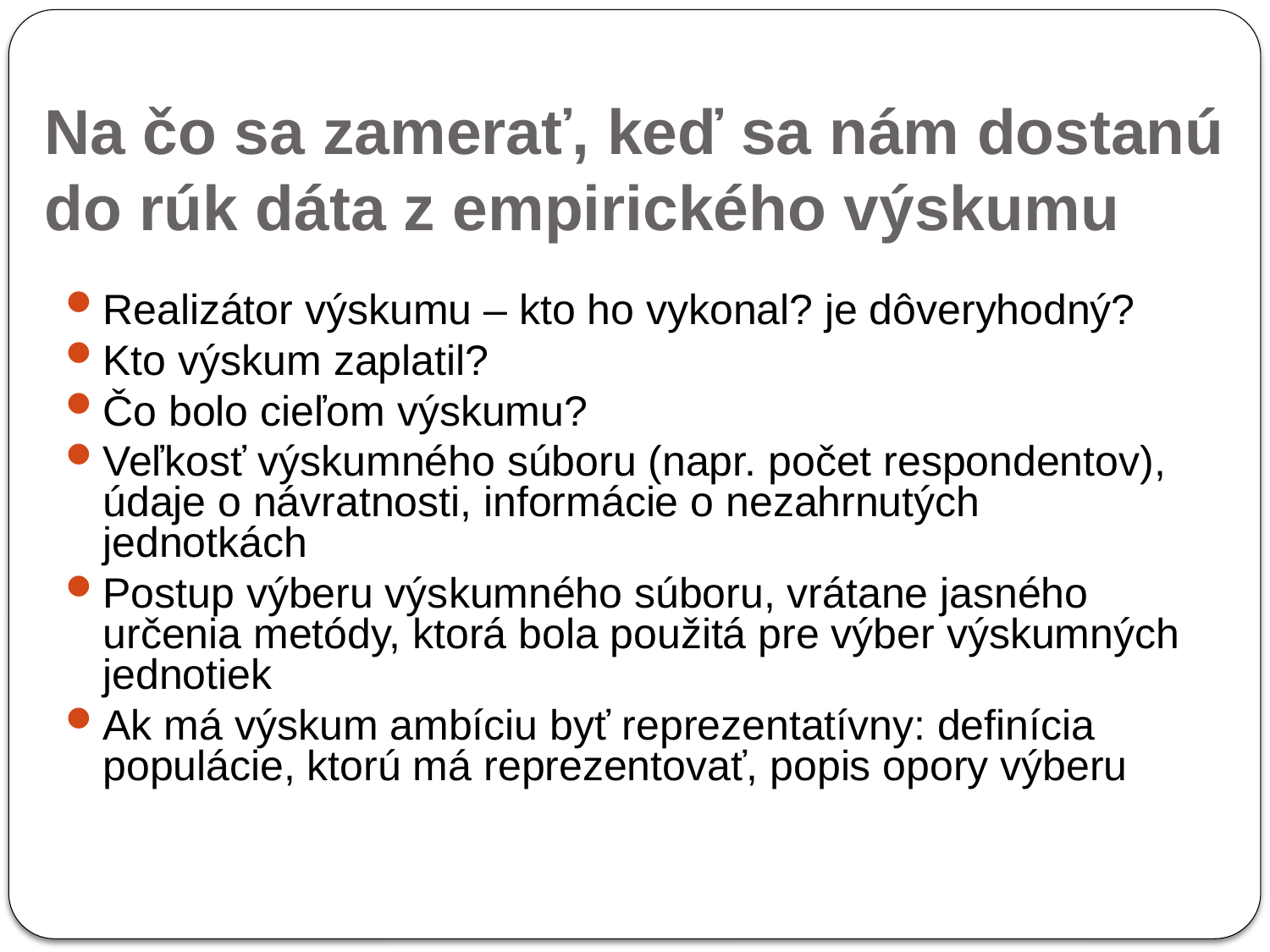

Na čo sa zamerať, keď sa nám dostanú do rúk dáta z empirického výskumu
Realizátor výskumu – kto ho vykonal? je dôveryhodný?
Kto výskum zaplatil?
Čo bolo cieľom výskumu?
Veľkosť výskumného súboru (napr. počet respondentov), údaje o návratnosti, informácie o nezahrnutých jednotkách
Postup výberu výskumného súboru, vrátane jasného určenia metódy, ktorá bola použitá pre výber výskumných jednotiek
Ak má výskum ambíciu byť reprezentatívny: definícia populácie, ktorú má reprezentovať, popis opory výberu